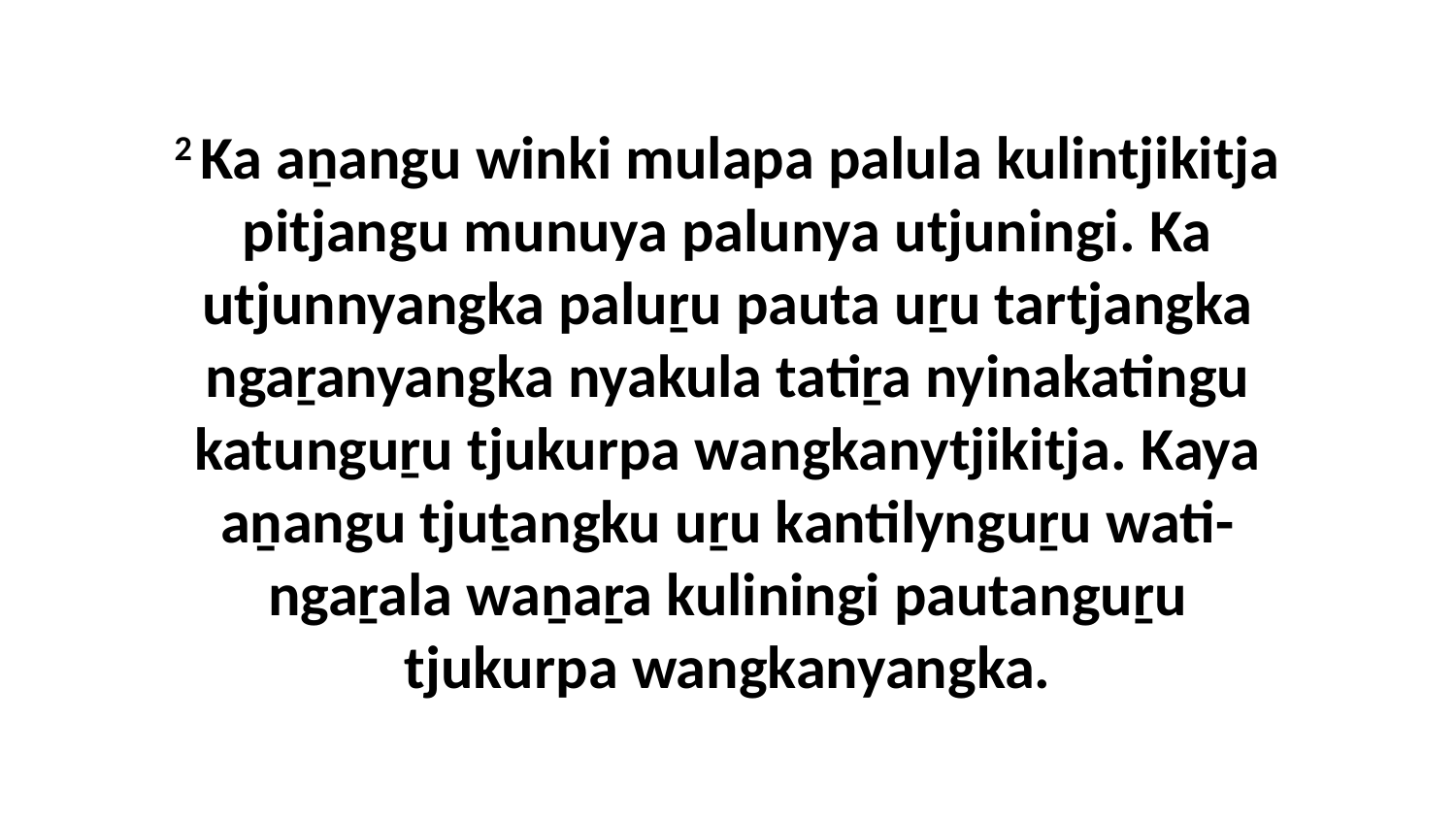

2 Ka aṉangu winki mulapa palula kulintjikitja pitjangu munuya palunya utjuningi. Ka utjunnyangka paluṟu pauta uṟu tartjangka ngaṟanyangka nyakula tatiṟa nyinakatingu katunguṟu tjukurpa wangkanytjikitja. Kaya aṉangu tjuṯangku uṟu kantilynguṟu wati-ngaṟala waṉaṟa kuliningi pautanguṟu tjukurpa wangkanyangka.